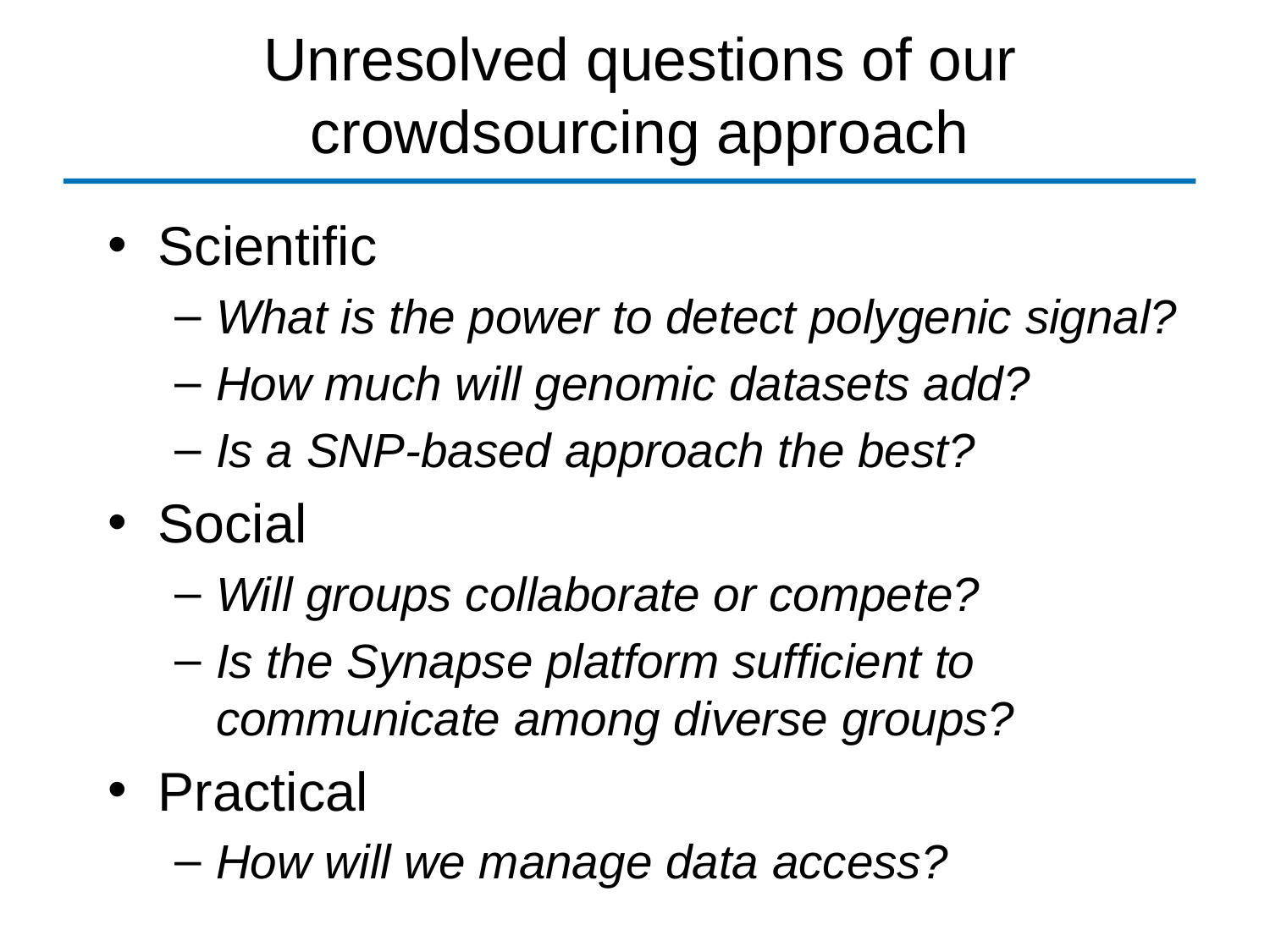

# Unresolved questions of our crowdsourcing approach

Scientific
What is the power to detect polygenic signal?
How much will genomic datasets add?
Is a SNP-based approach the best?
Social
Will groups collaborate or compete?
Is the Synapse platform sufficient to communicate among diverse groups?
Practical
How will we manage data access?